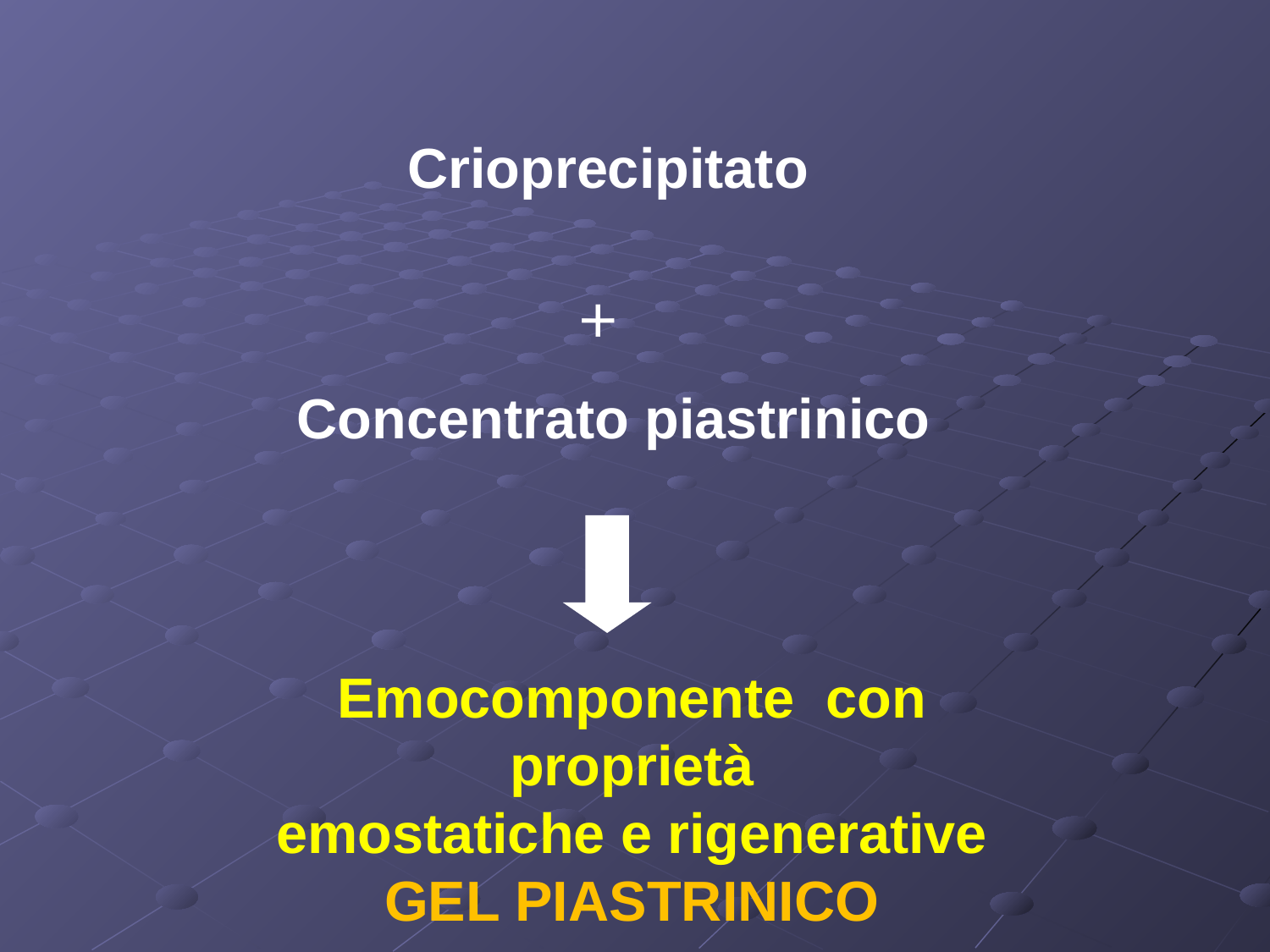

Crioprecipitato

+
Concentrato piastrinico

Emocomponente  con proprietà
emostatiche e rigenerative
GEL PIASTRINICO